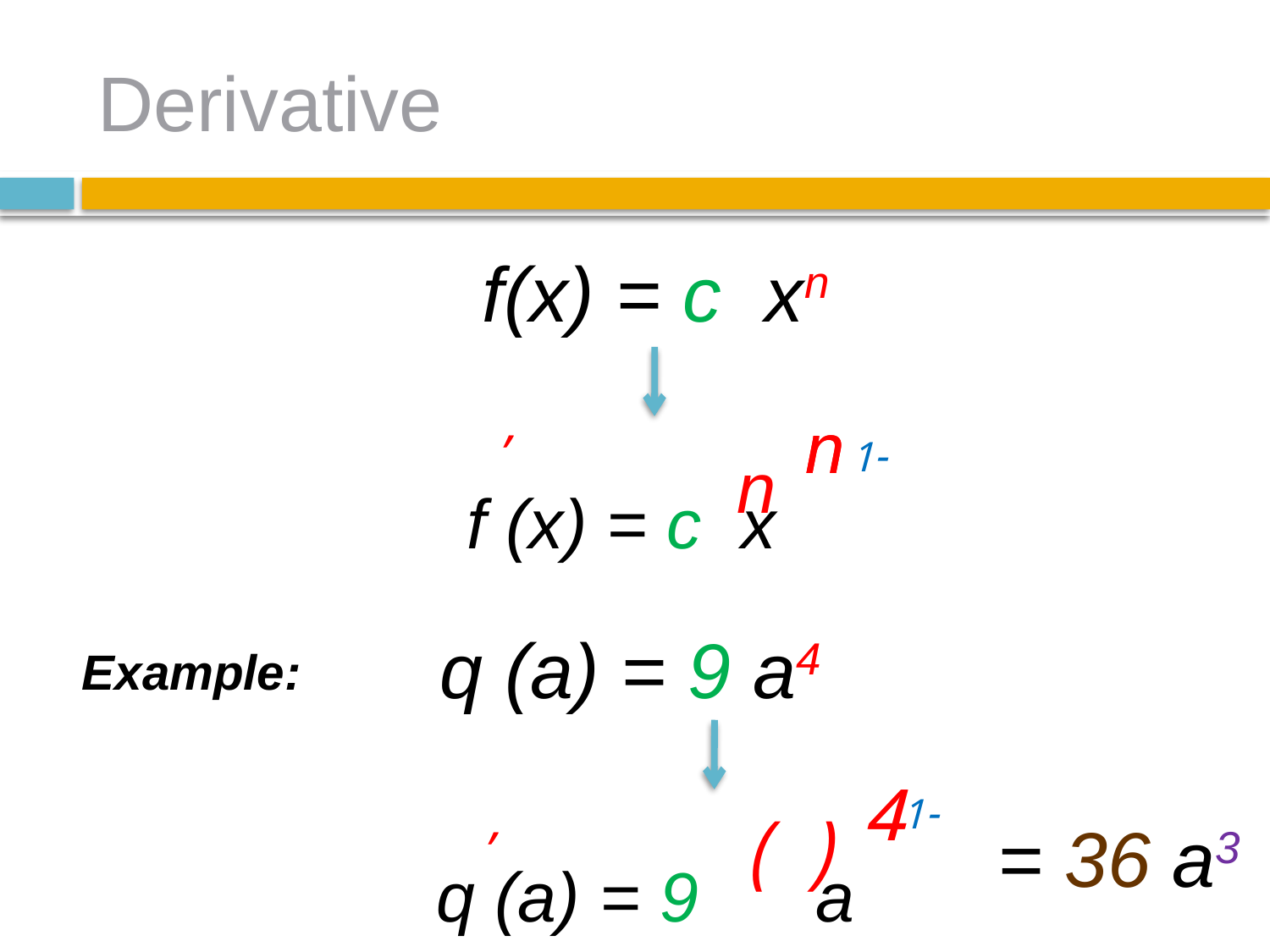

# Derivative

f (x) = c  x

f(x) = c  xn
n
n
-1
’
n

q (a) = 9      a

q (a) = 9 a4
Example:
4
4
-1
(  )
= 36 a3
’